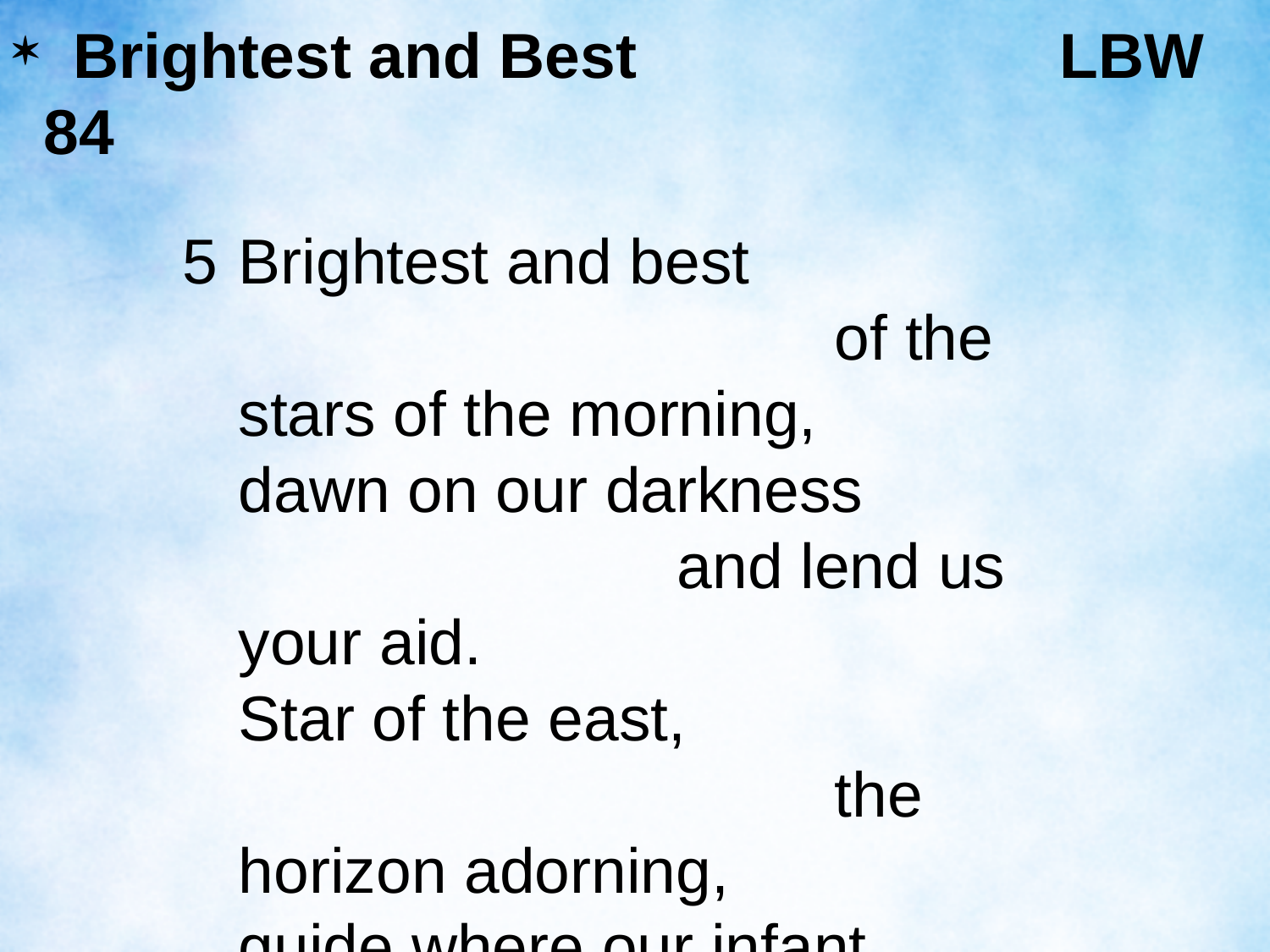

Brightest and Best				LBW 84
5	Brightest and best                                                      of the stars of the morning,
	dawn on our darkness                                      and lend us your aid.
	Star of the east,                                                         the horizon adorning,
	guide where our infant                          redeemer is laid.